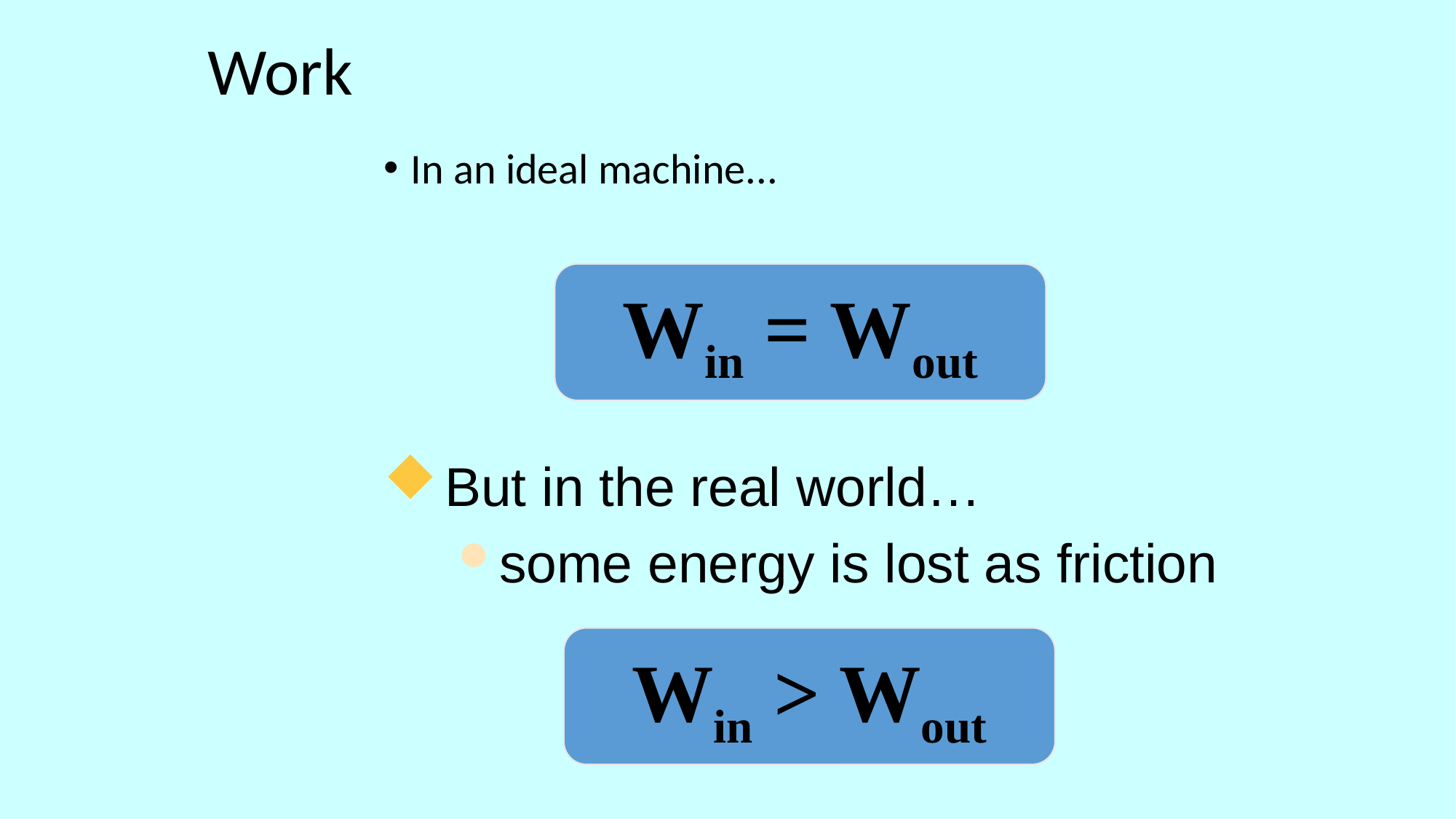

# Work
In an ideal machine...
Win = Wout
But in the real world…
some energy is lost as friction
Win > Wout